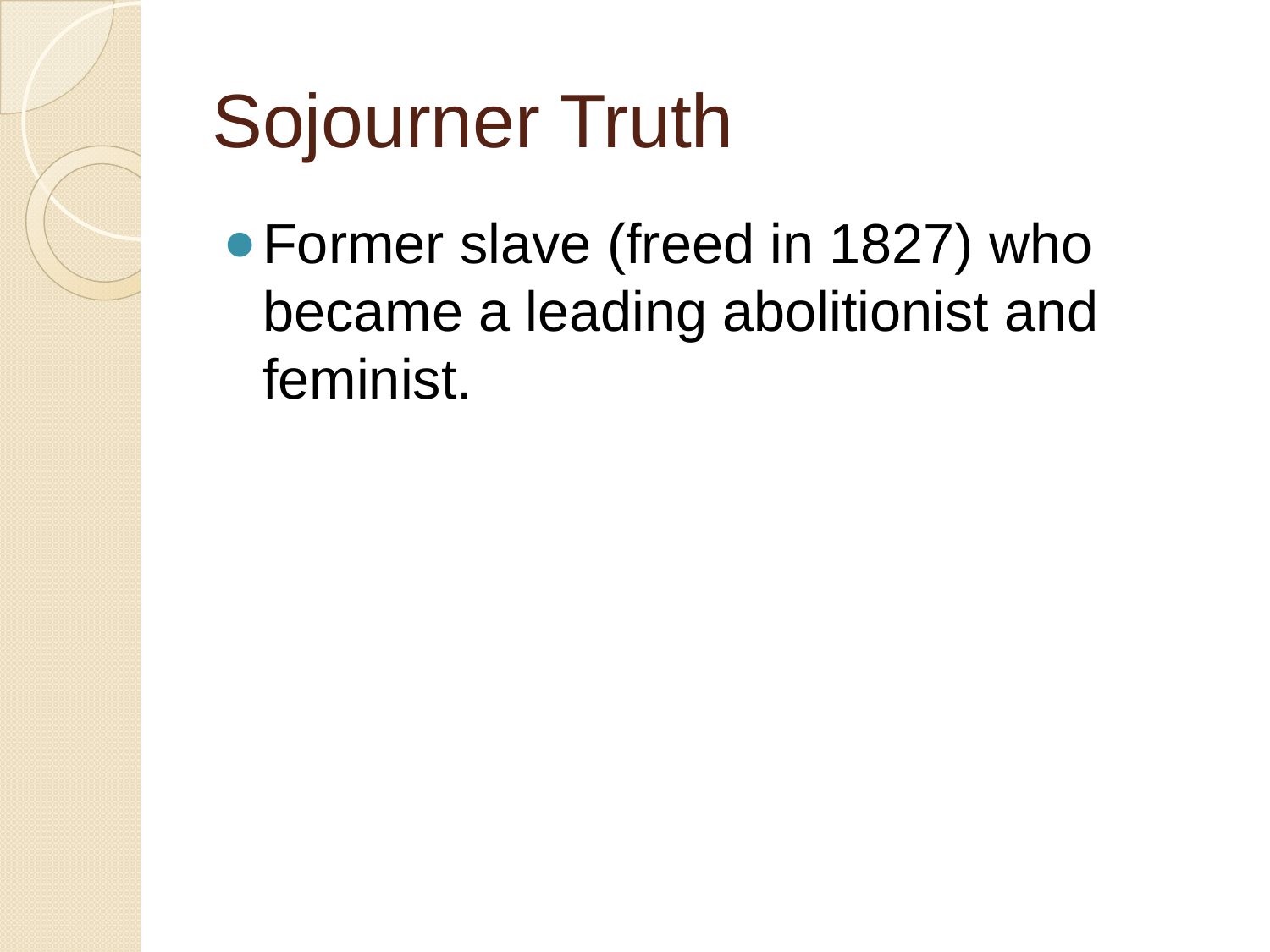

# Sojourner Truth
Former slave (freed in 1827) who became a leading abolitionist and feminist.